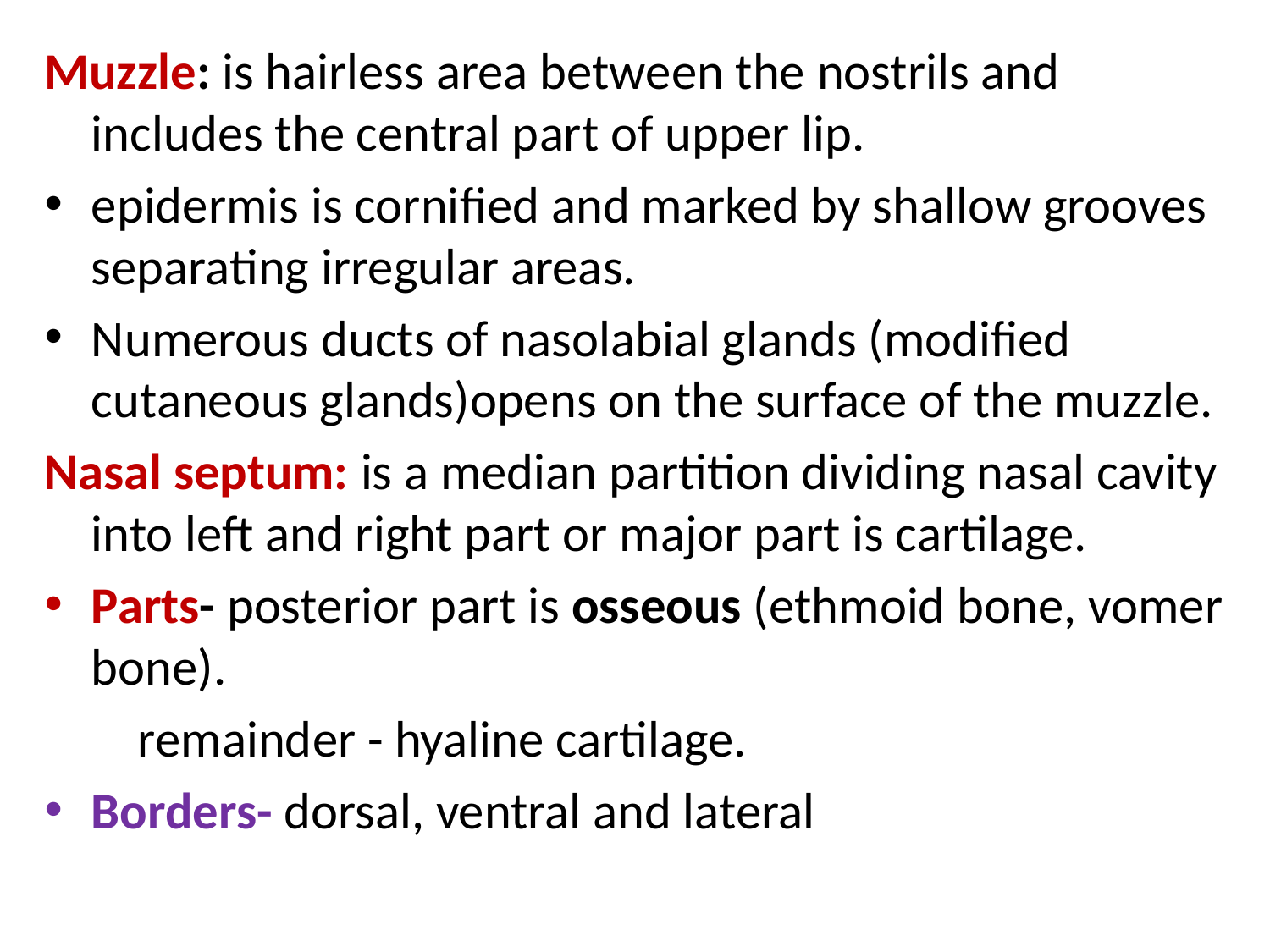

Muzzle: is hairless area between the nostrils and includes the central part of upper lip.
epidermis is cornified and marked by shallow grooves separating irregular areas.
Numerous ducts of nasolabial glands (modified cutaneous glands)opens on the surface of the muzzle.
Nasal septum: is a median partition dividing nasal cavity into left and right part or major part is cartilage.
Parts- posterior part is osseous (ethmoid bone, vomer bone).
		    remainder - hyaline cartilage.
Borders- dorsal, ventral and lateral